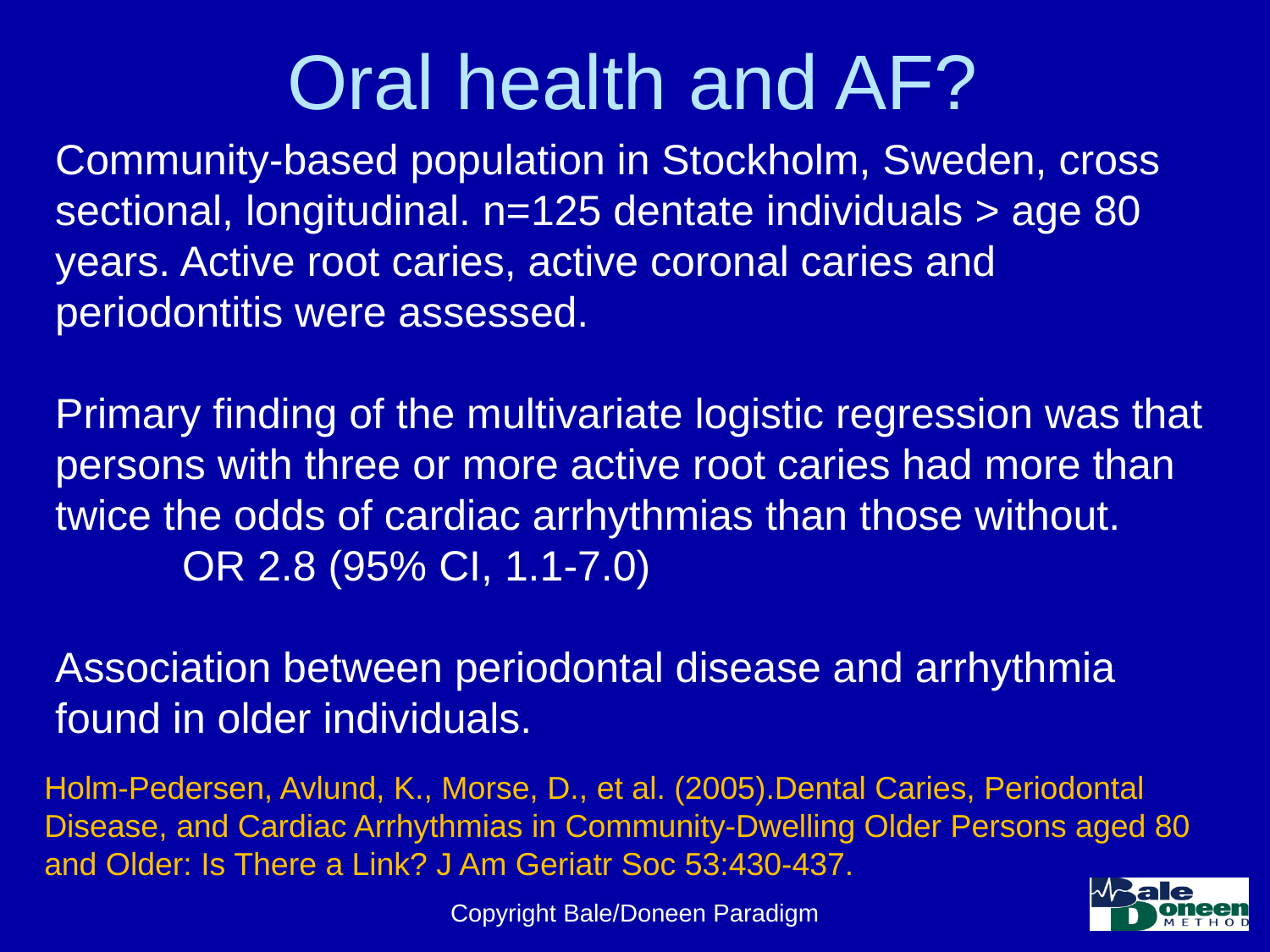

# Oral health and AF?
Community-based population in Stockholm, Sweden, cross sectional, longitudinal. n=125 dentate individuals > age 80 years. Active root caries, active coronal caries and periodontitis were assessed.

Primary finding of the multivariate logistic regression was that persons with three or more active root caries had more than twice the odds of cardiac arrhythmias than those without.
	OR 2.8 (95% CI, 1.1-7.0)

Association between periodontal disease and arrhythmia found in older individuals.

Holm-Pedersen, Avlund, K., Morse, D., et al. (2005).Dental Caries, Periodontal Disease, and Cardiac Arrhythmias in Community-Dwelling Older Persons aged 80 and Older: Is There a Link? J Am Geriatr Soc 53:430-437.
Copyright Bale/Doneen Paradigm